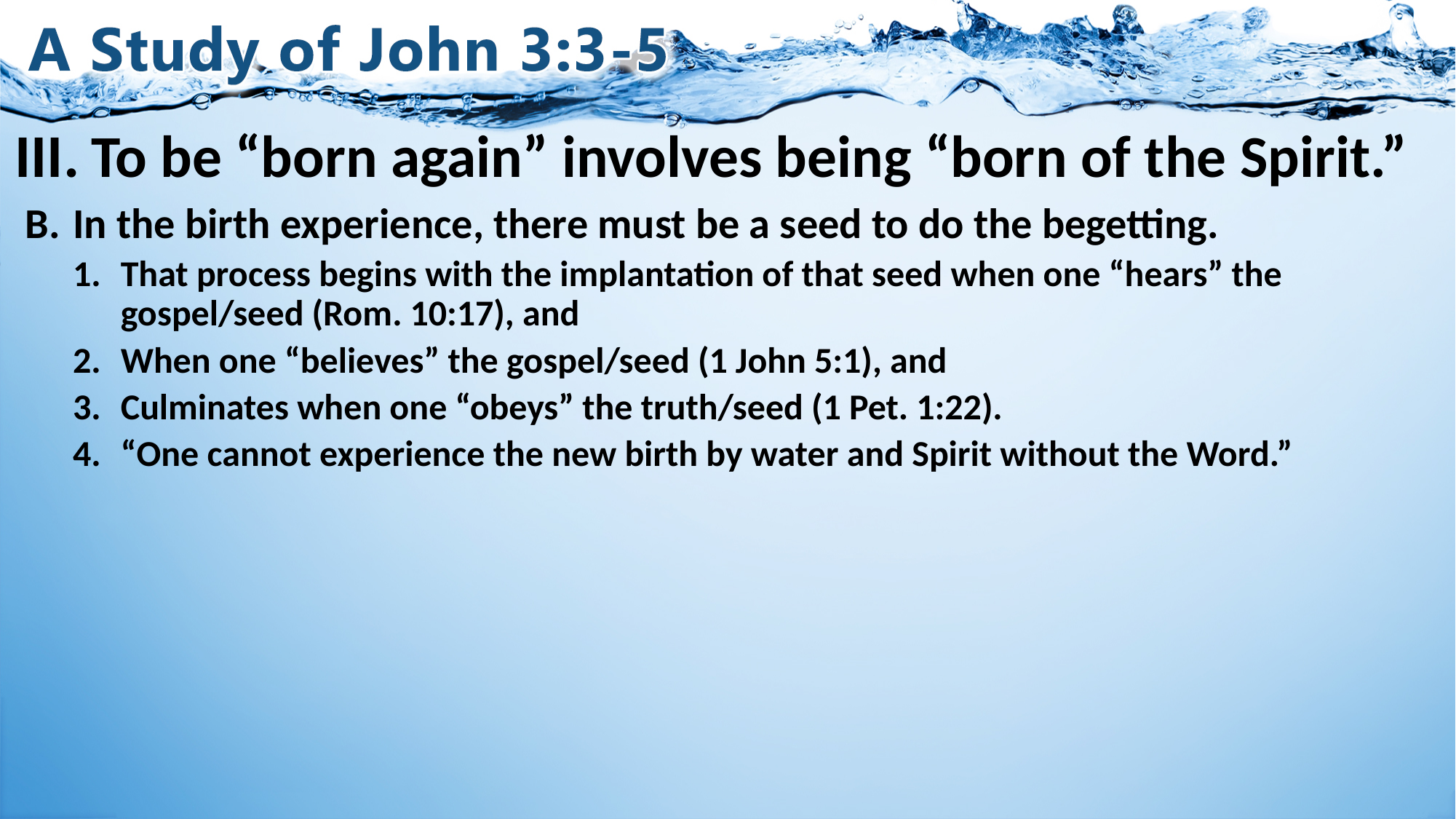

# III.	To be “born again” involves being “born of the Spirit.”
In the birth experience, there must be a seed to do the begetting.
That process begins with the implantation of that seed when one “hears” the gospel/seed (Rom. 10:17), and
When one “believes” the gospel/seed (1 John 5:1), and
Culminates when one “obeys” the truth/seed (1 Pet. 1:22).
“One cannot experience the new birth by water and Spirit without the Word.”